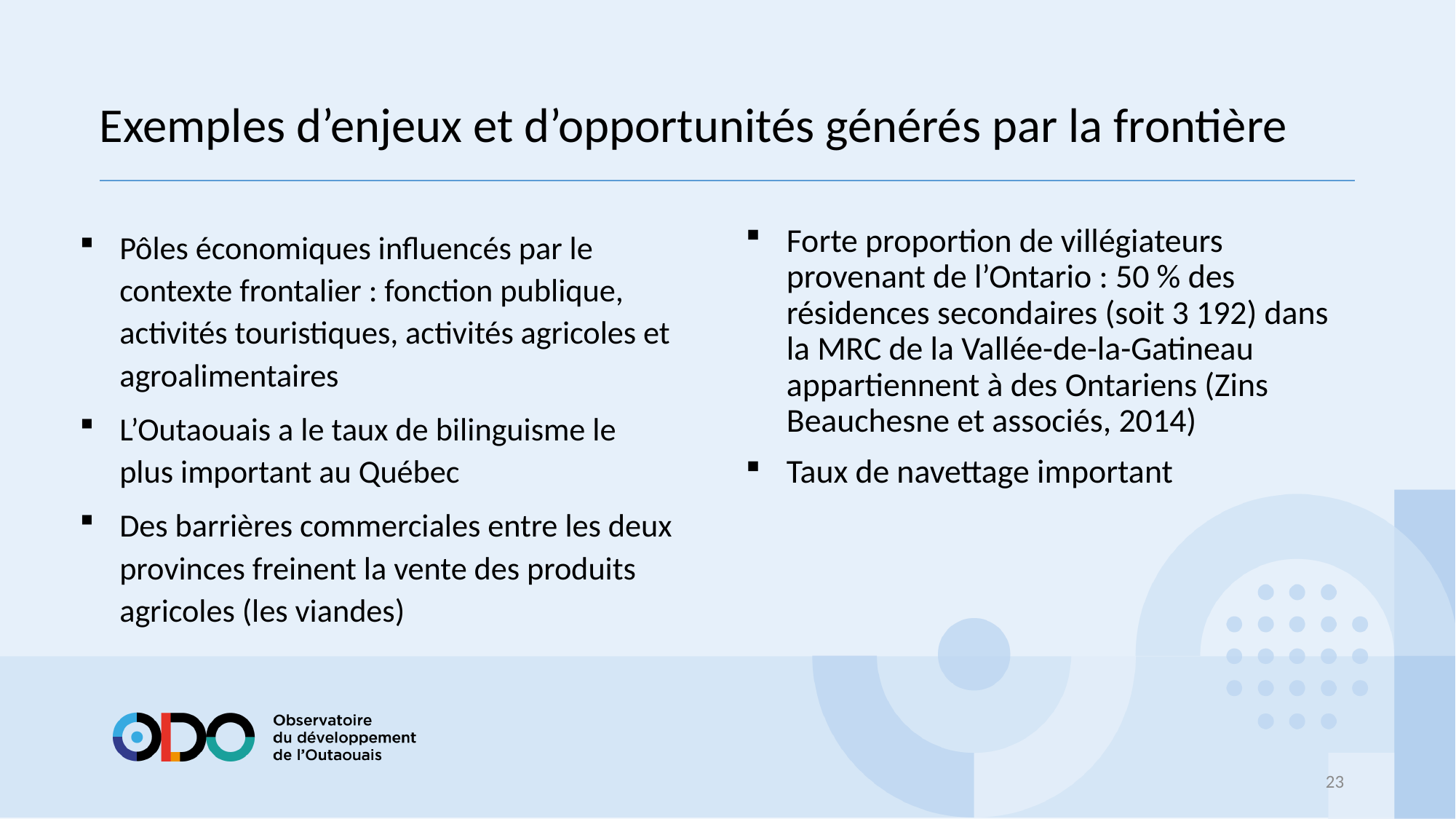

# Exemples d’enjeux et d’opportunités générés par la frontière
Pôles économiques influencés par le contexte frontalier : fonction publique, activités touristiques, activités agricoles et agroalimentaires
L’Outaouais a le taux de bilinguisme le plus important au Québec
Des barrières commerciales entre les deux provinces freinent la vente des produits agricoles (les viandes)
Forte proportion de villégiateurs provenant de l’Ontario : 50 % des résidences secondaires (soit 3 192) dans la MRC de la Vallée-de-la-Gatineau appartiennent à des Ontariens (Zins Beauchesne et associés, 2014)
Taux de navettage important
23